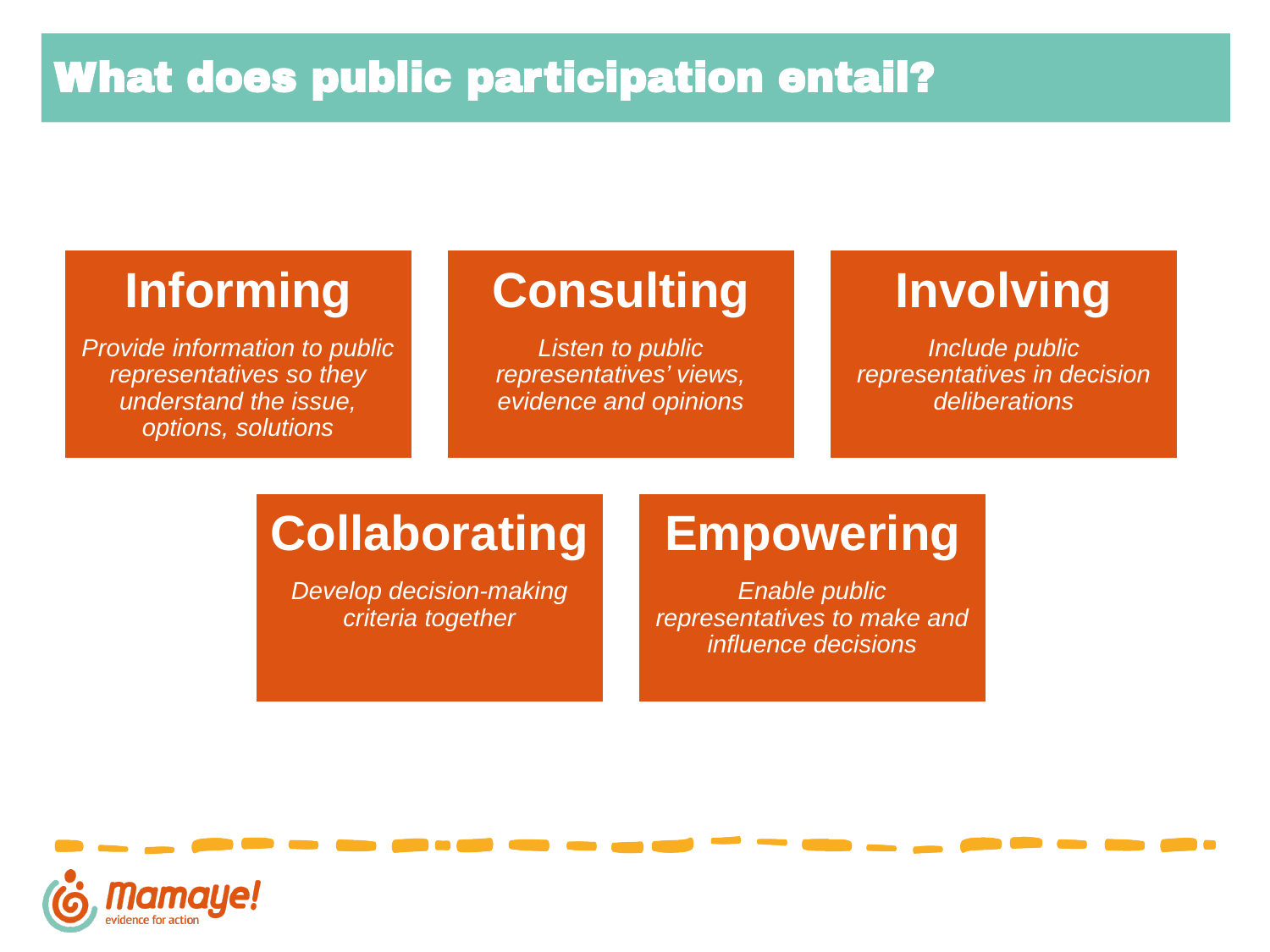

# What does public participation entail?
Informing
Provide information to public representatives so they understand the issue, options, solutions
Consulting
Listen to public representatives’ views, evidence and opinions

Involving
Include public representatives in decision deliberations
Collaborating
Develop decision-making criteria together
Empowering
Enable public representatives to make and influence decisions